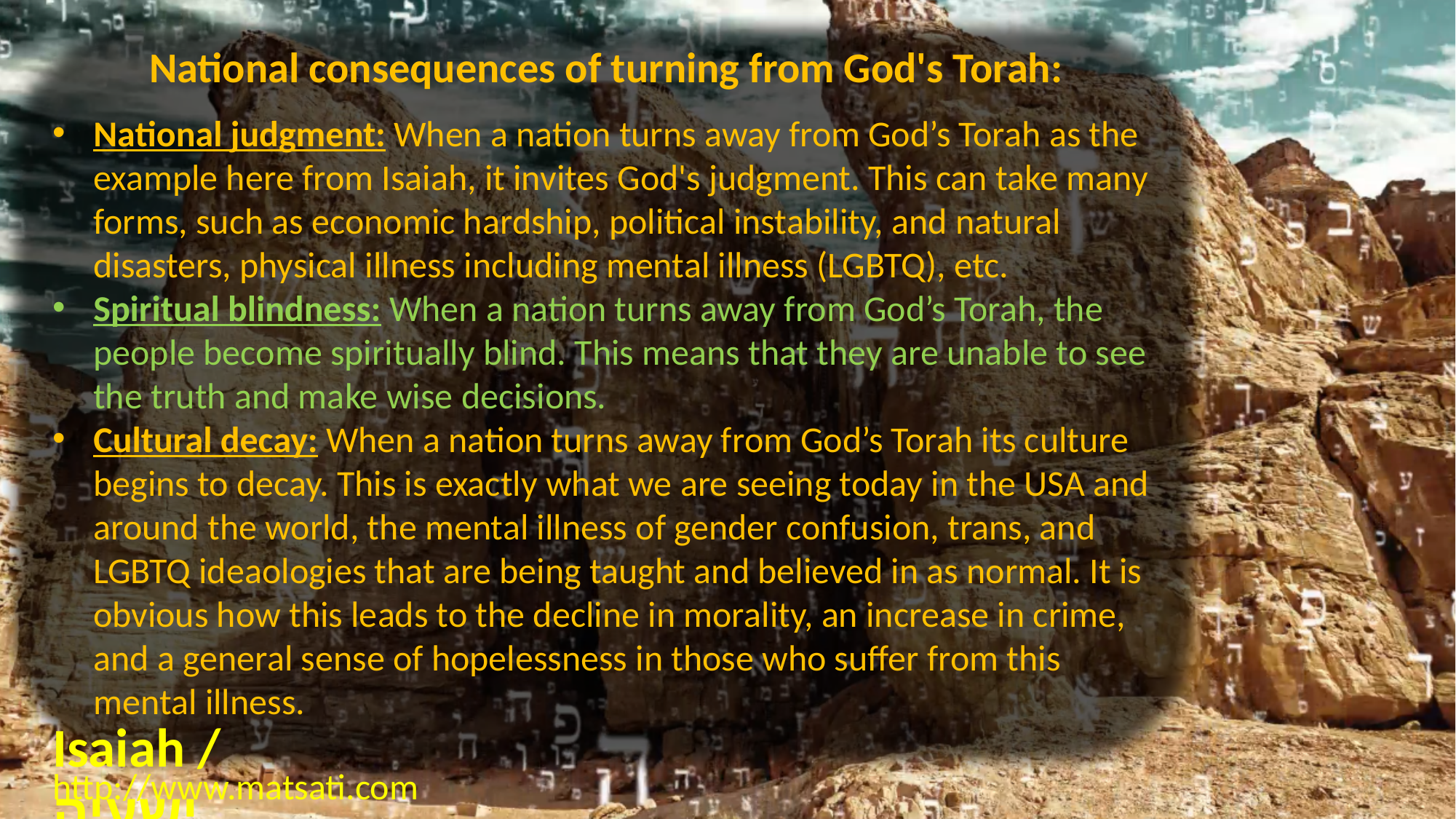

National consequences of turning from God's Torah:

National judgment: When a nation turns away from God’s Torah as the example here from Isaiah, it invites God's judgment. This can take many forms, such as economic hardship, political instability, and natural disasters, physical illness including mental illness (LGBTQ), etc.
Spiritual blindness: When a nation turns away from God’s Torah, the people become spiritually blind. This means that they are unable to see the truth and make wise decisions.
Cultural decay: When a nation turns away from God’s Torah its culture begins to decay. This is exactly what we are seeing today in the USA and around the world, the mental illness of gender confusion, trans, and LGBTQ ideaologies that are being taught and believed in as normal. It is obvious how this leads to the decline in morality, an increase in crime, and a general sense of hopelessness in those who suffer from this mental illness.
Isaiah / ישעיה
http://www.matsati.com